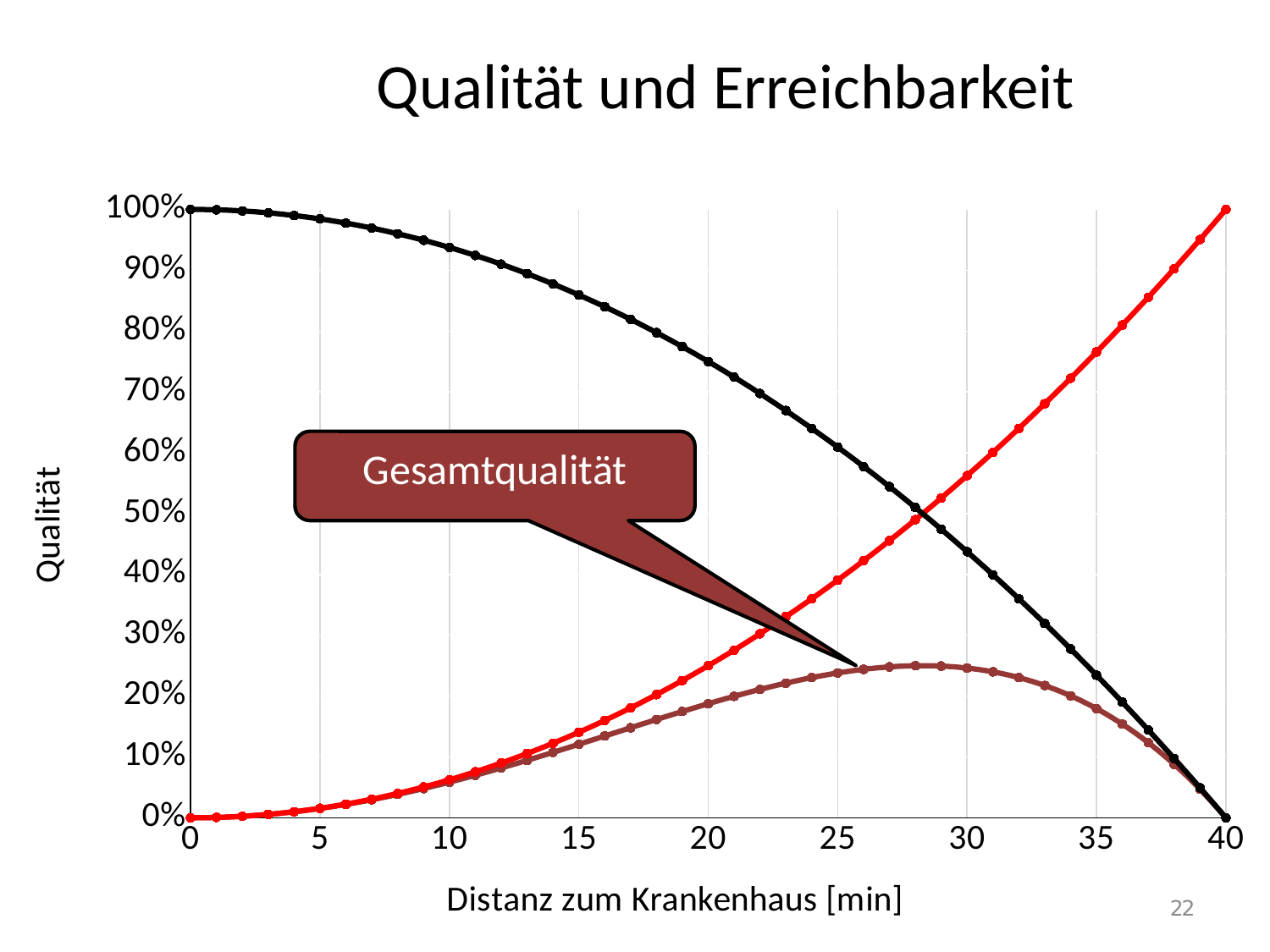

# Qualität und Erreichbarkeit

### Chart

| Category | UnfallPT | UnfallPK | UnfallPT*PK |
|---|---|---|---|
Gesamtqualität
Enquete-Kommission, 21.10.2020
22